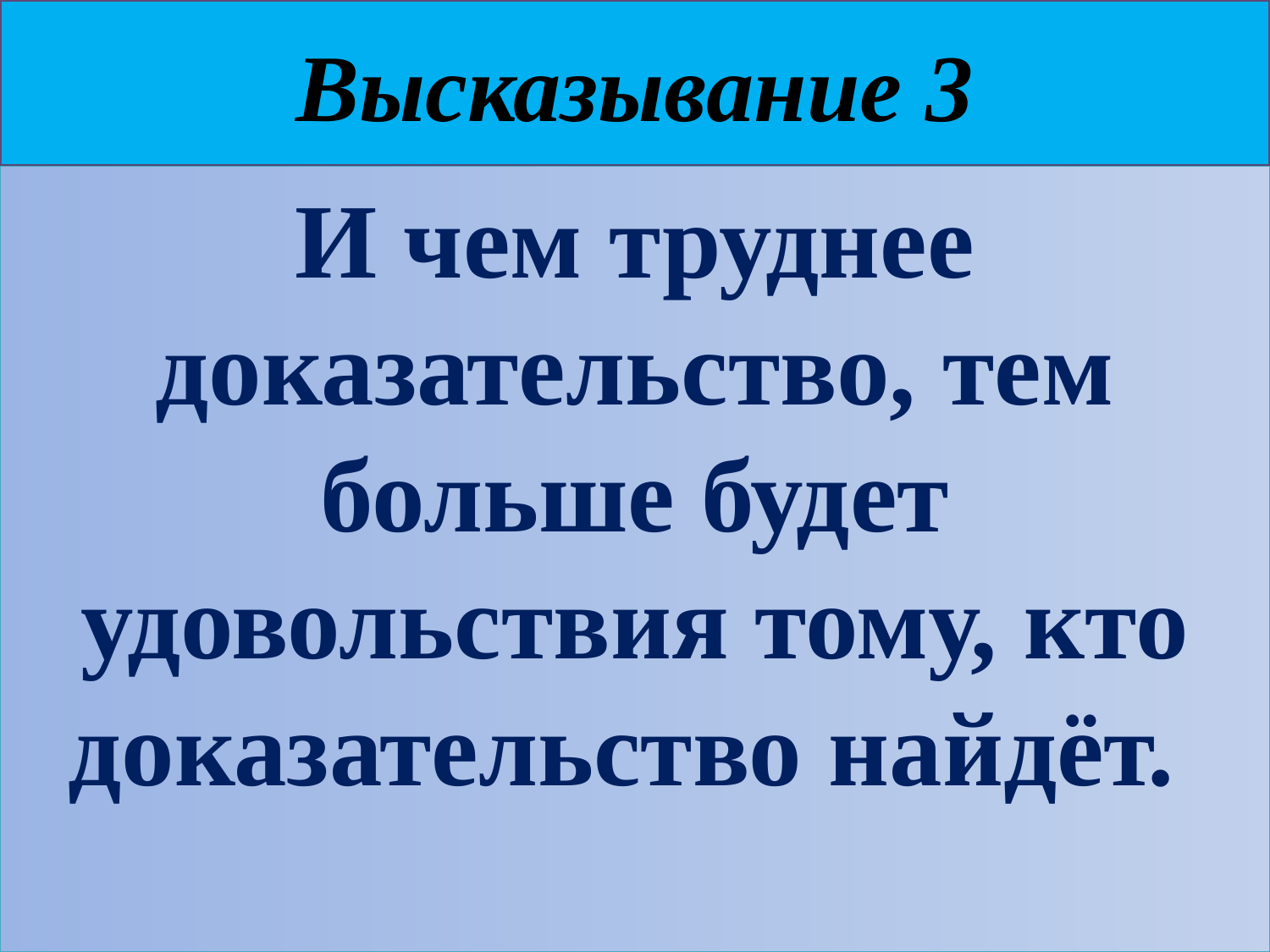

# Высказывание 3
И чем труднее доказательство, тем больше будет удовольствия тому, кто доказательство найдёт.